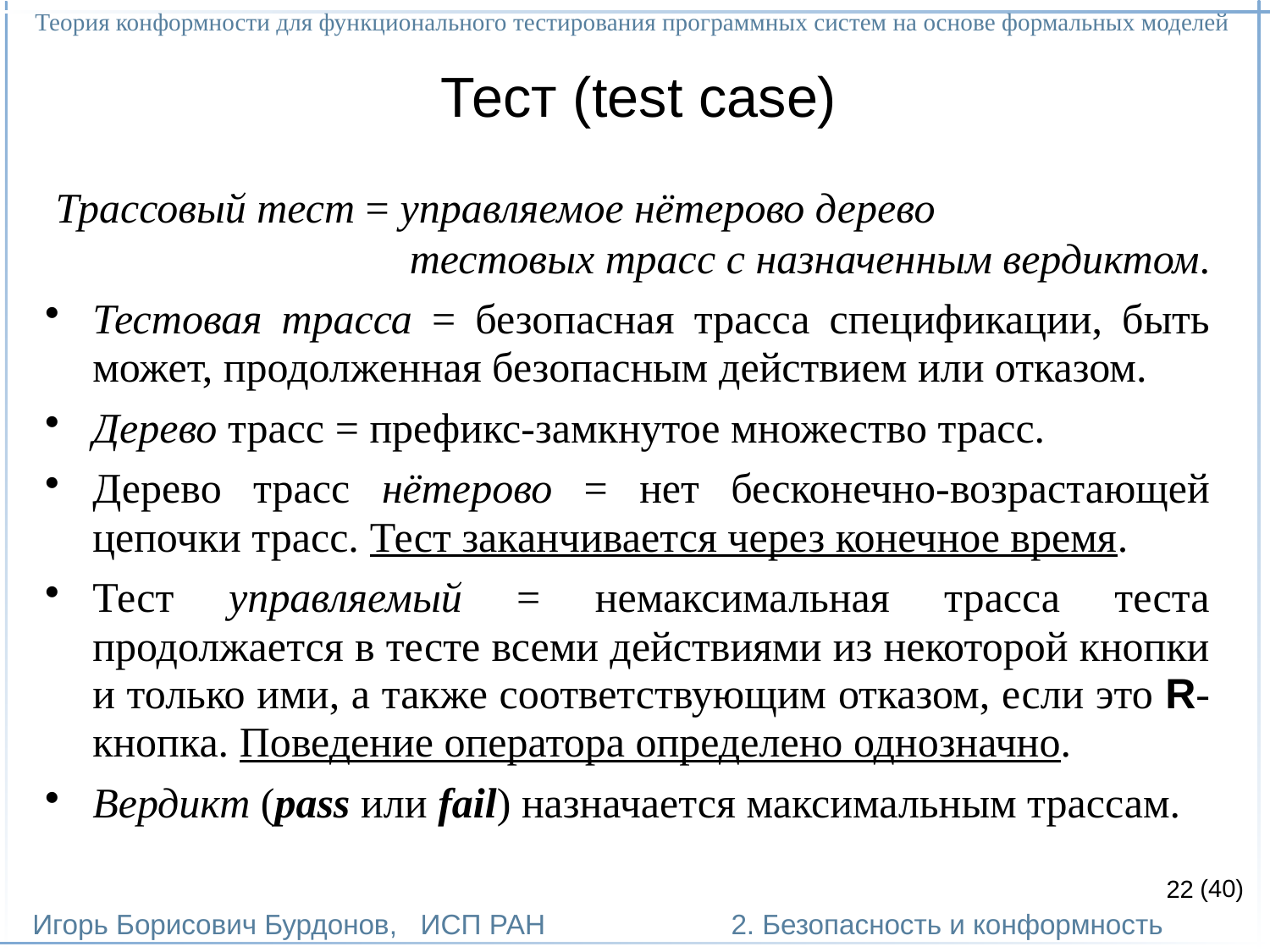

Теория конформности для функционального тестирования программных систем на основе формальных моделей

Игорь Борисович Бурдонов,   ИСП РАН

(40)
2. Безопасность и конформность
# Тест (test case)
 Трассовый тест = управляемое нётерово дерево
тестовых трасс с назначенным вердиктом.
Тестовая трасса = безопасная трасса спецификации, быть может, продолженная безопасным действием или отказом.
Дерево трасс = префикс-замкнутое множество трасс.
Дерево трасс нётерово = нет бесконечно-возрастающей цепочки трасс. Тест заканчивается через конечное время.
Тест управляемый = немаксимальная трасса теста продолжается в тесте всеми действиями из некоторой кнопки и только ими, а также соответствующим отказом, если это R-кнопка. Поведение оператора определено однозначно.
Вердикт (pass или fail) назначается максимальным трассам.
22